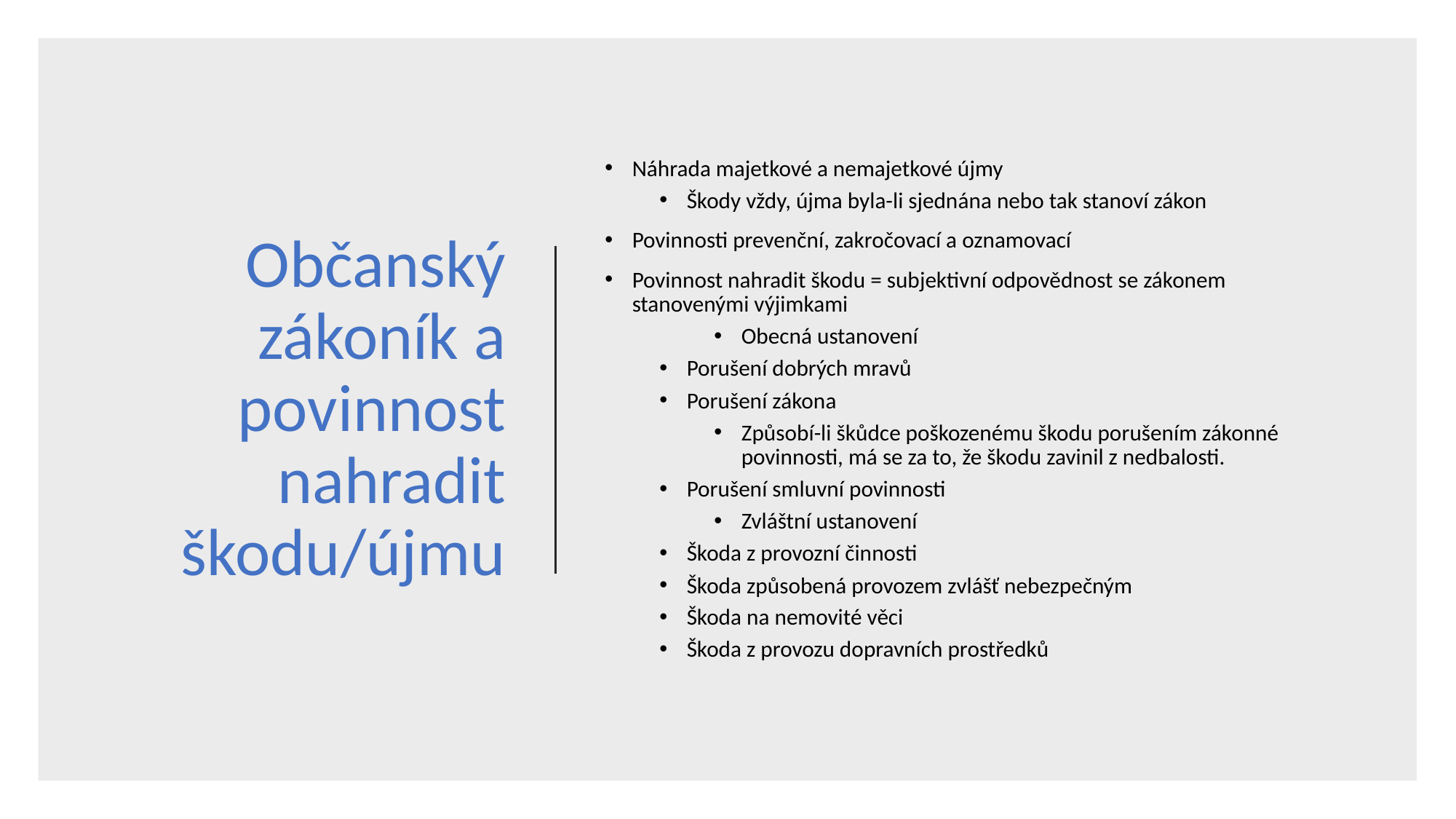

# Občanský zákoník a povinnost nahradit škodu/újmu
Náhrada majetkové a nemajetkové újmy
Škody vždy, újma byla-li sjednána nebo tak stanoví zákon
Povinnosti prevenční, zakročovací a oznamovací
Povinnost nahradit škodu = subjektivní odpovědnost se zákonem stanovenými výjimkami
Obecná ustanovení
Porušení dobrých mravů
Porušení zákona
Způsobí-li škůdce poškozenému škodu porušením zákonné povinnosti, má se za to, že škodu zavinil z nedbalosti.
Porušení smluvní povinnosti
Zvláštní ustanovení
Škoda z provozní činnosti
Škoda způsobená provozem zvlášť nebezpečným
Škoda na nemovité věci
Škoda z provozu dopravních prostředků